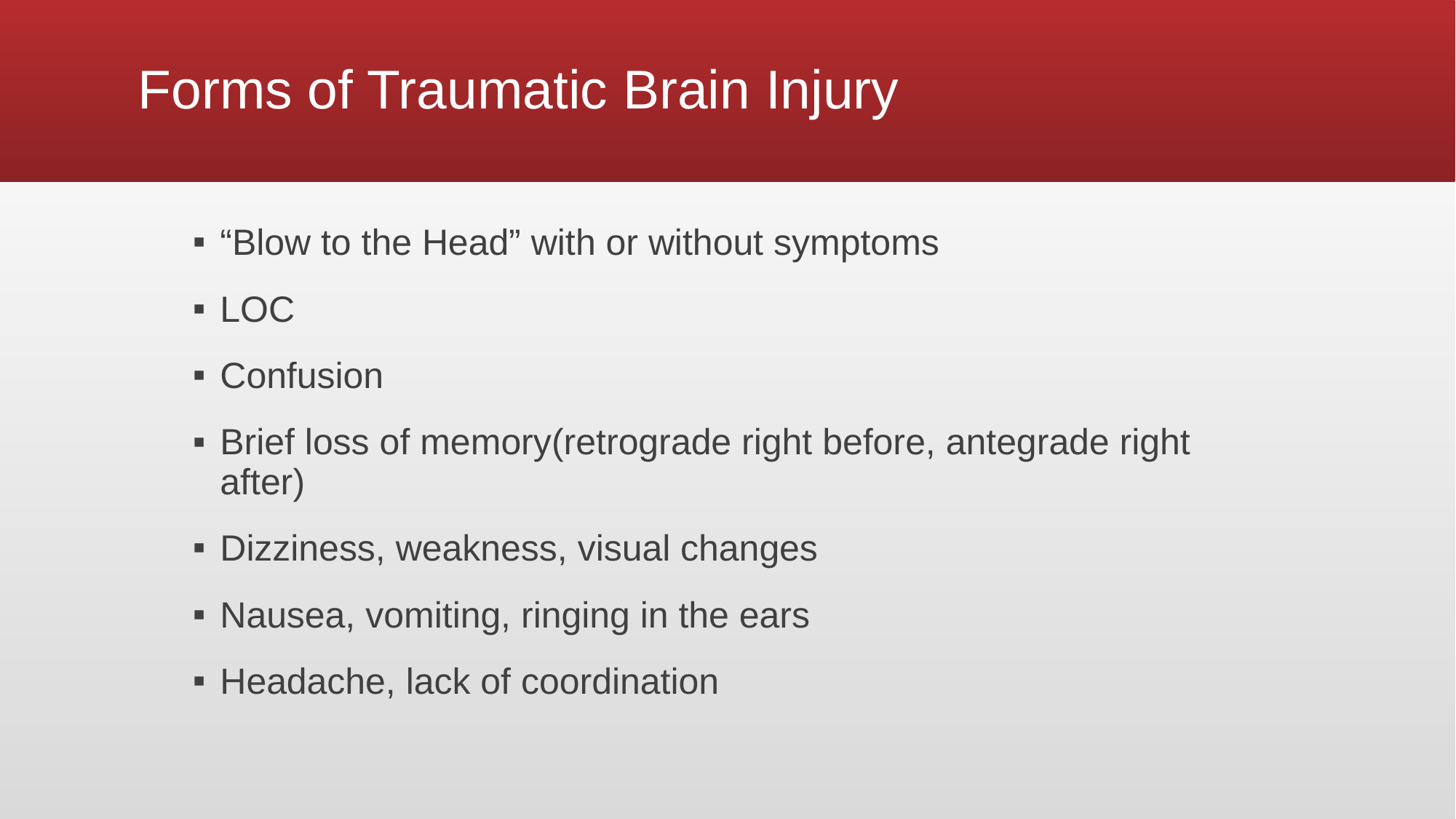

# Forms of Traumatic Brain Injury
“Blow to the Head” with or without symptoms
LOC
Confusion
Brief loss of memory(retrograde right before, antegrade right after)
Dizziness, weakness, visual changes
Nausea, vomiting, ringing in the ears
Headache, lack of coordination